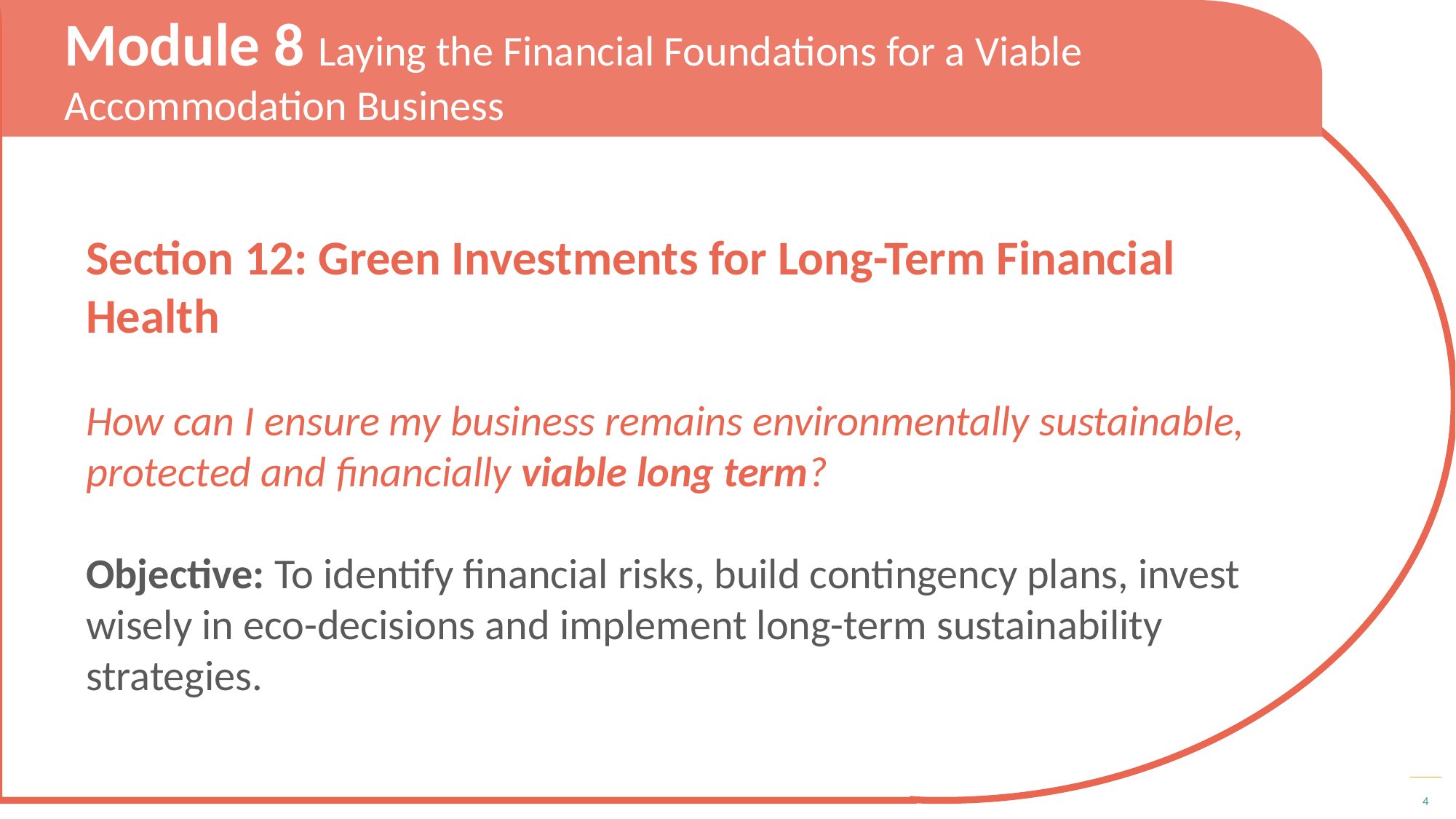

Module 8 Laying the Financial Foundations for a Viable Accommodation Business

Section 12: Green Investments for Long-Term Financial Health

How can I ensure my business remains environmentally sustainable, protected and financially viable long term?

Objective: To identify financial risks, build contingency plans, invest wisely in eco-decisions and implement long-term sustainability strategies.

4